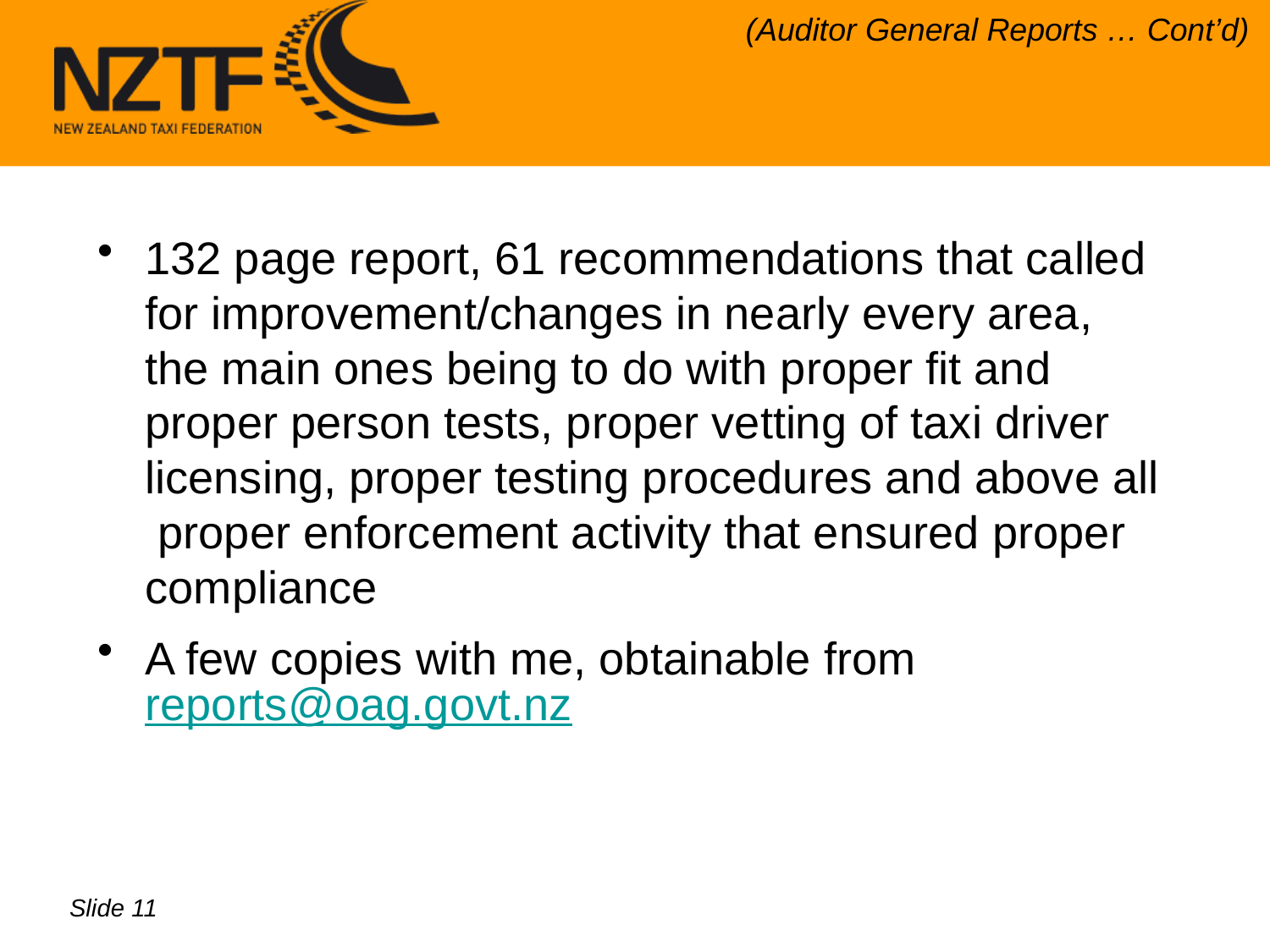

(Auditor General Reports … Cont’d)
132 page report, 61 recommendations that called for improvement/changes in nearly every area, the main ones being to do with proper fit and proper person tests, proper vetting of taxi driver licensing, proper testing procedures and above all  proper enforcement activity that ensured proper compliance
A few copies with me, obtainable from reports@oag.govt.nz
Slide 11